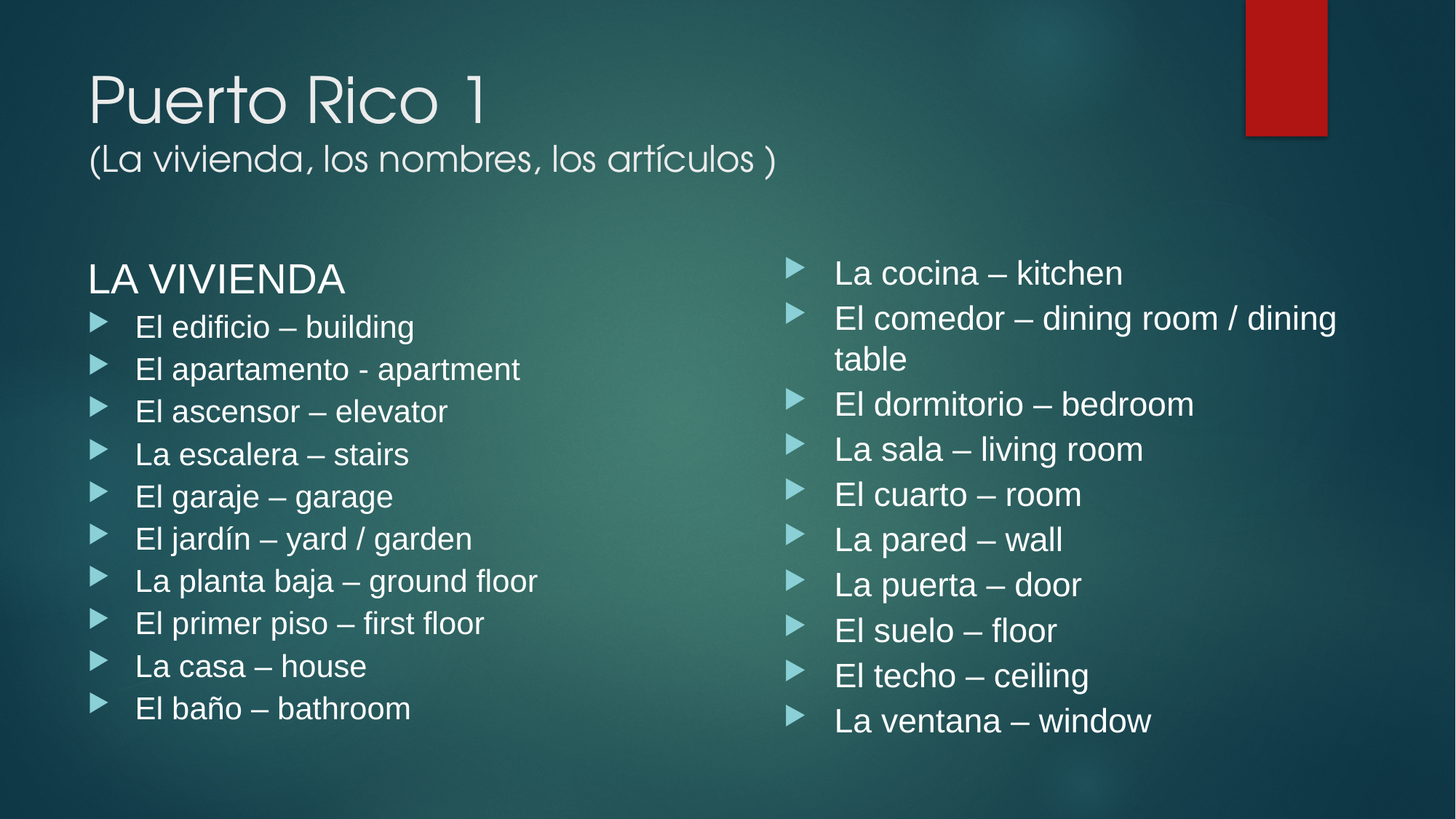

# Puerto Rico 1 (La vivienda, los nombres, los artículos )
La cocina – kitchen
El comedor – dining room / dining table
El dormitorio – bedroom
La sala – living room
El cuarto – room
La pared – wall
La puerta – door
El suelo – floor
El techo – ceiling
La ventana – window

LA VIVIENDA
El edificio – building
El apartamento - apartment
El ascensor – elevator
La escalera – stairs
El garaje – garage
El jardín – yard / garden
La planta baja – ground floor
El primer piso – first floor
La casa – house
El baño – bathroom